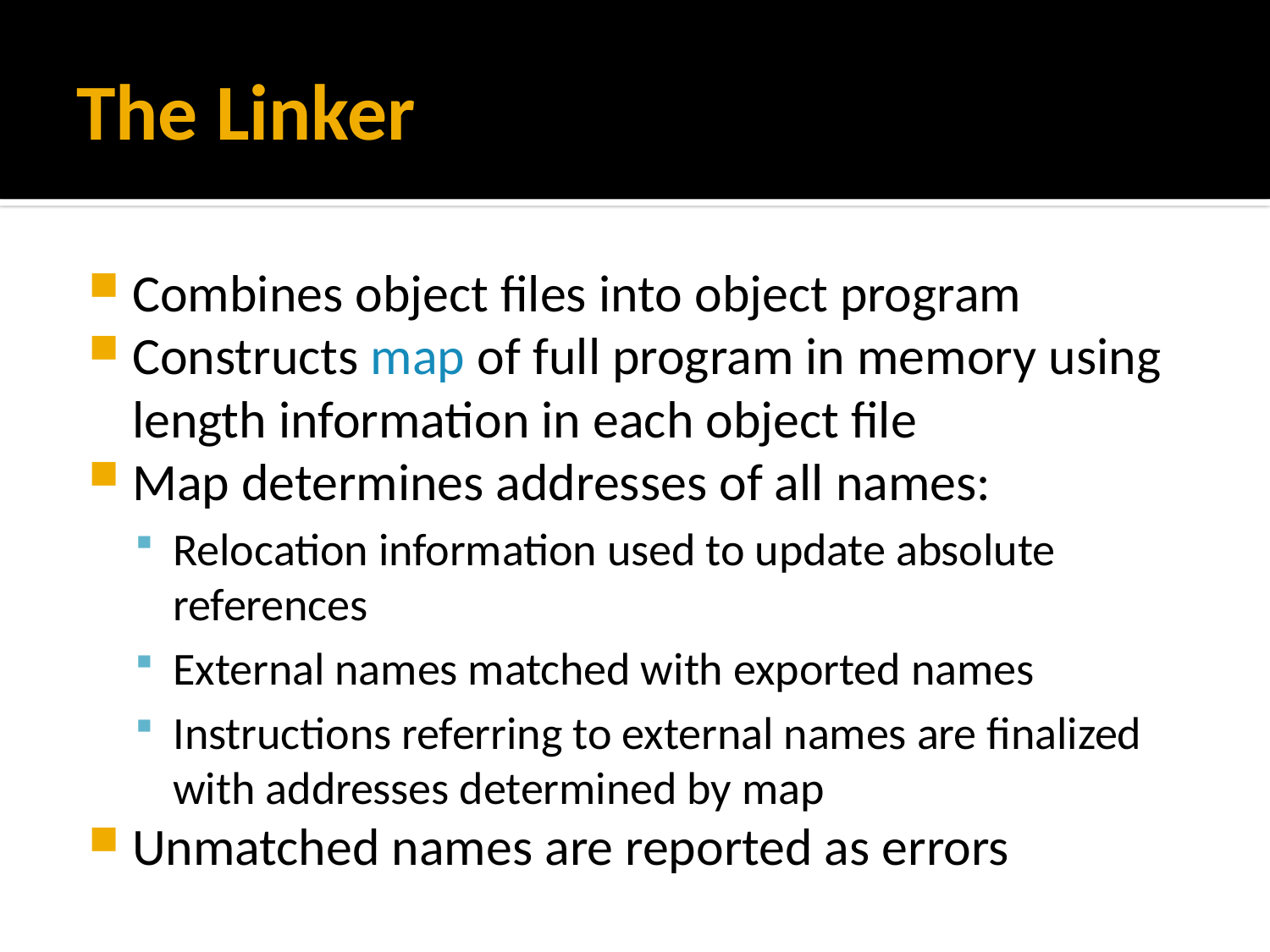

# The Linker
Combines object files into object program
Constructs map of full program in memory using length information in each object file
Map determines addresses of all names:
Relocation information used to update absolute references
External names matched with exported names
Instructions referring to external names are finalized with addresses determined by map
Unmatched names are reported as errors